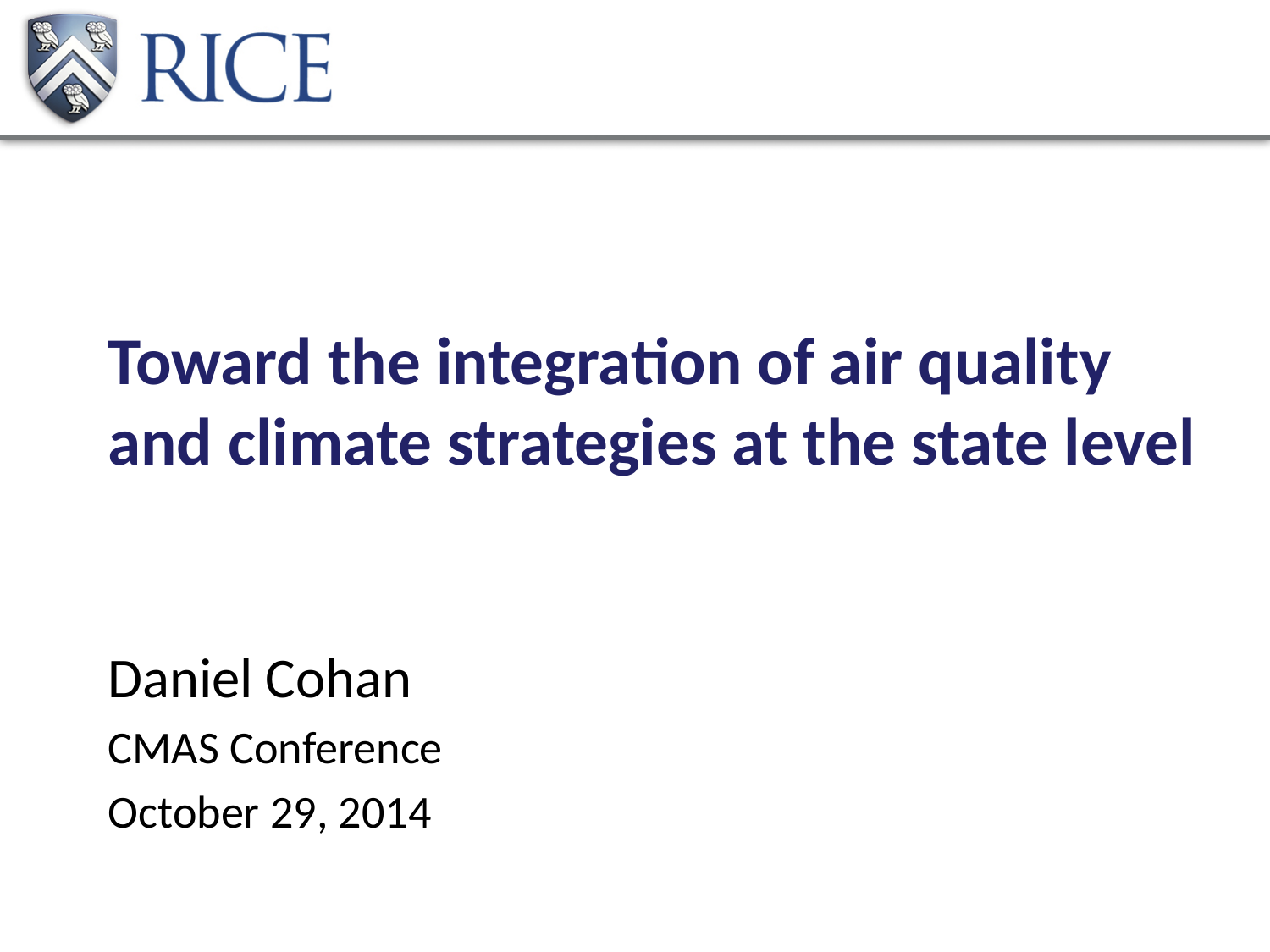

# Toward the integration of air quality and climate strategies at the state level
Daniel Cohan
CMAS Conference
October 29, 2014